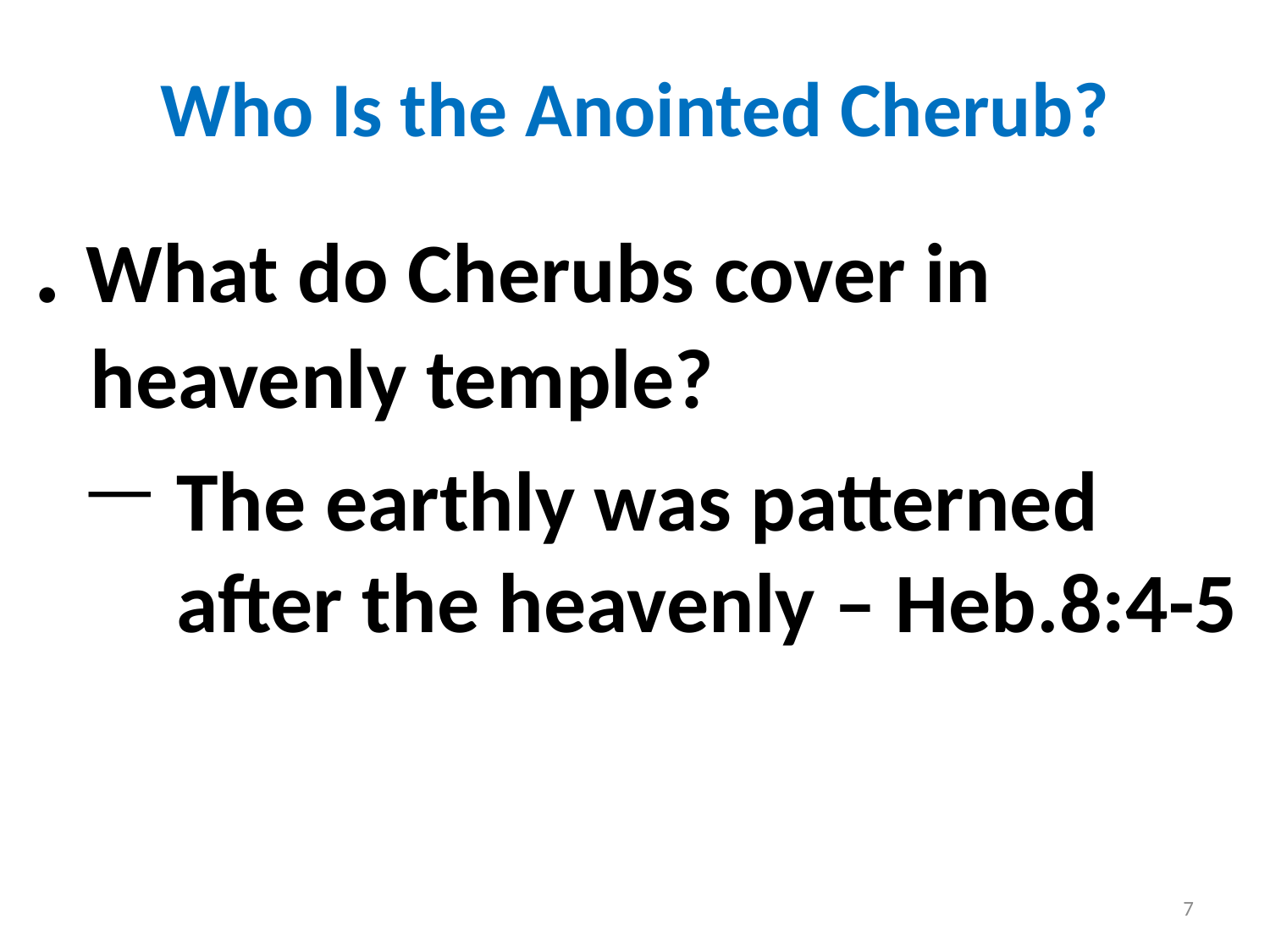

# Who Is the Anointed Cherub?
. What do Cherubs cover in heavenly temple?
The earthly was patterned after the heavenly – Heb.8:4-5
7